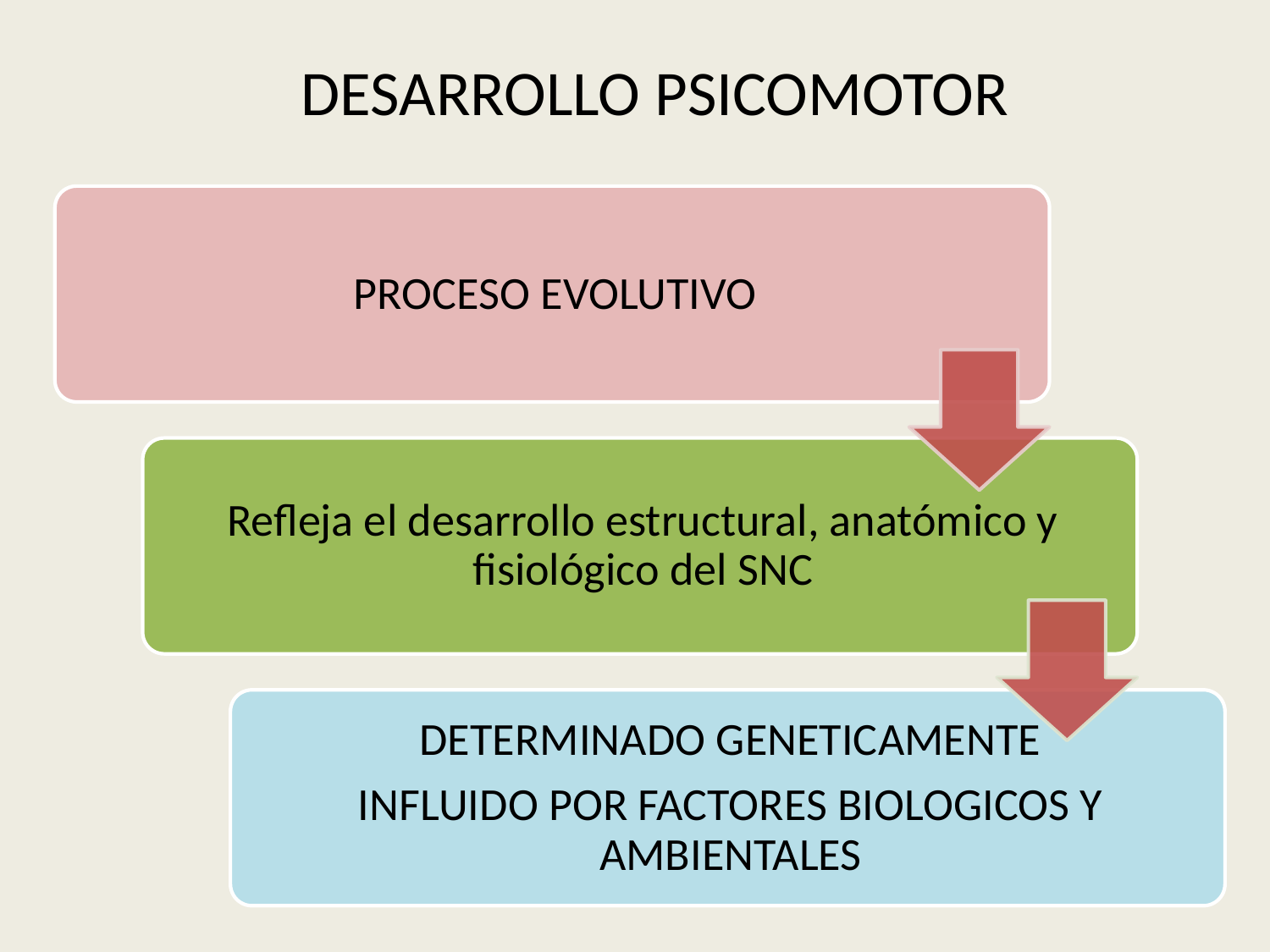

DESARROLLO PSICOMOTOR
PROCESO EVOLUTIVO
Refleja el desarrollo estructural, anatómico y fisiológico del SNC
DETERMINADO GENETICAMENTE
INFLUIDO POR FACTORES BIOLOGICOS Y AMBIENTALES